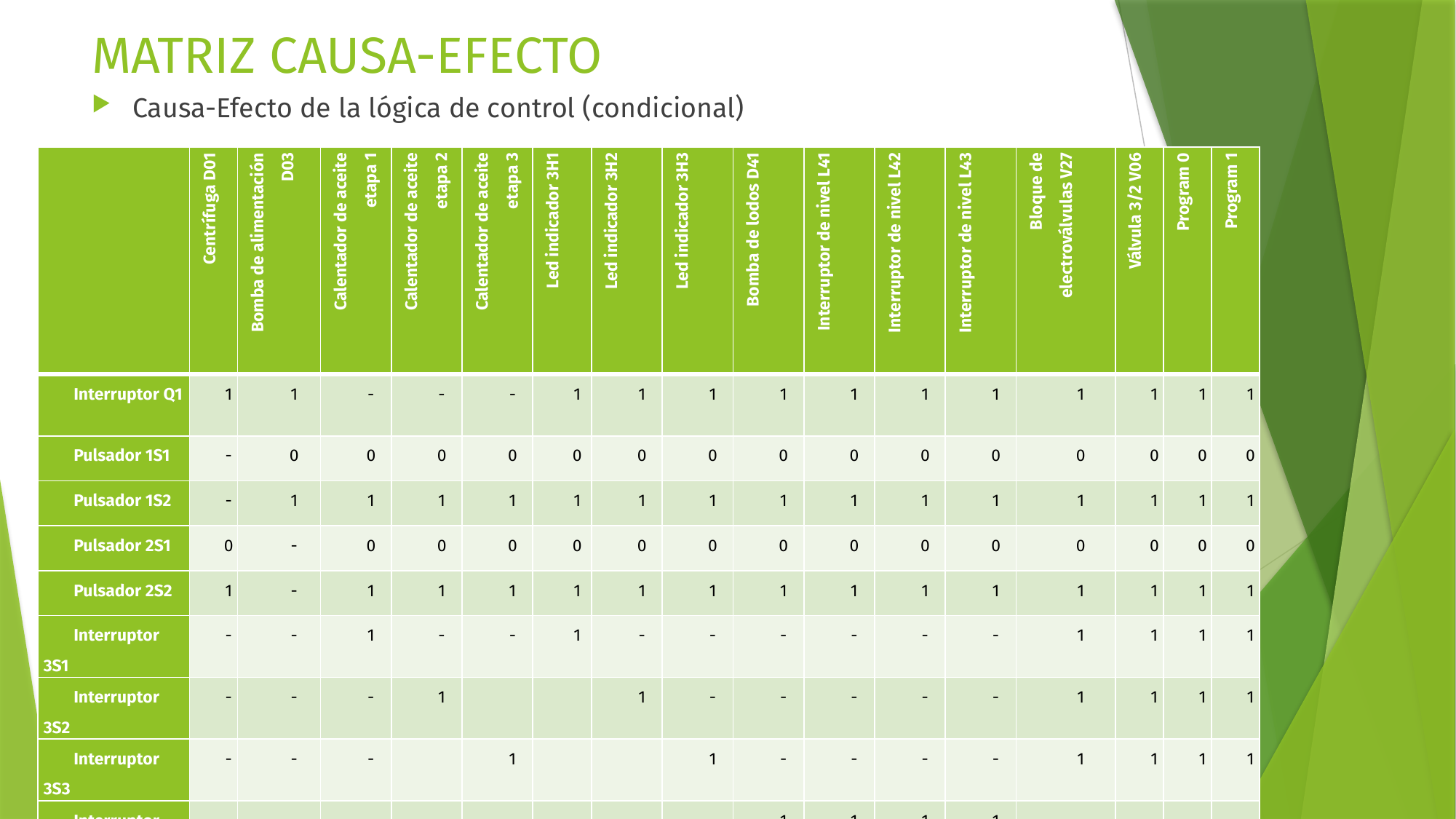

# MATRIZ CAUSA-EFECTO
Causa-Efecto de la lógica de control (condicional)
|  | Centrífuga D01 | Bomba de alimentación D03 | Calentador de aceite etapa 1 | Calentador de aceite etapa 2 | Calentador de aceite etapa 3 | Led indicador 3H1 | Led indicador 3H2 | Led indicador 3H3 | Bomba de lodos D41 | Interruptor de nivel L41 | Interruptor de nivel L42 | Interruptor de nivel L43 | Bloque de electroválvulas V27 | Válvula 3/2 V06 | Program 0 | Program 1 |
| --- | --- | --- | --- | --- | --- | --- | --- | --- | --- | --- | --- | --- | --- | --- | --- | --- |
| Interruptor Q1 | 1 | 1 | - | - | - | 1 | 1 | 1 | 1 | 1 | 1 | 1 | 1 | 1 | 1 | 1 |
| Pulsador 1S1 | - | 0 | 0 | 0 | 0 | 0 | 0 | 0 | 0 | 0 | 0 | 0 | 0 | 0 | 0 | 0 |
| Pulsador 1S2 | - | 1 | 1 | 1 | 1 | 1 | 1 | 1 | 1 | 1 | 1 | 1 | 1 | 1 | 1 | 1 |
| Pulsador 2S1 | 0 | - | 0 | 0 | 0 | 0 | 0 | 0 | 0 | 0 | 0 | 0 | 0 | 0 | 0 | 0 |
| Pulsador 2S2 | 1 | - | 1 | 1 | 1 | 1 | 1 | 1 | 1 | 1 | 1 | 1 | 1 | 1 | 1 | 1 |
| Interruptor 3S1 | - | - | 1 | - | - | 1 | - | - | - | - | - | - | 1 | 1 | 1 | 1 |
| Interruptor 3S2 | - | - | - | 1 |  |  | 1 | - | - | - | - | - | 1 | 1 | 1 | 1 |
| Interruptor 3S3 | - | - | - |  | 1 |  |  | 1 | - | - | - | - | 1 | 1 | 1 | 1 |
| Interruptor 4S1 | - | - | - | - | - | - | - | - | 1 | 1 | 1 | 1 | - | - | - | - |